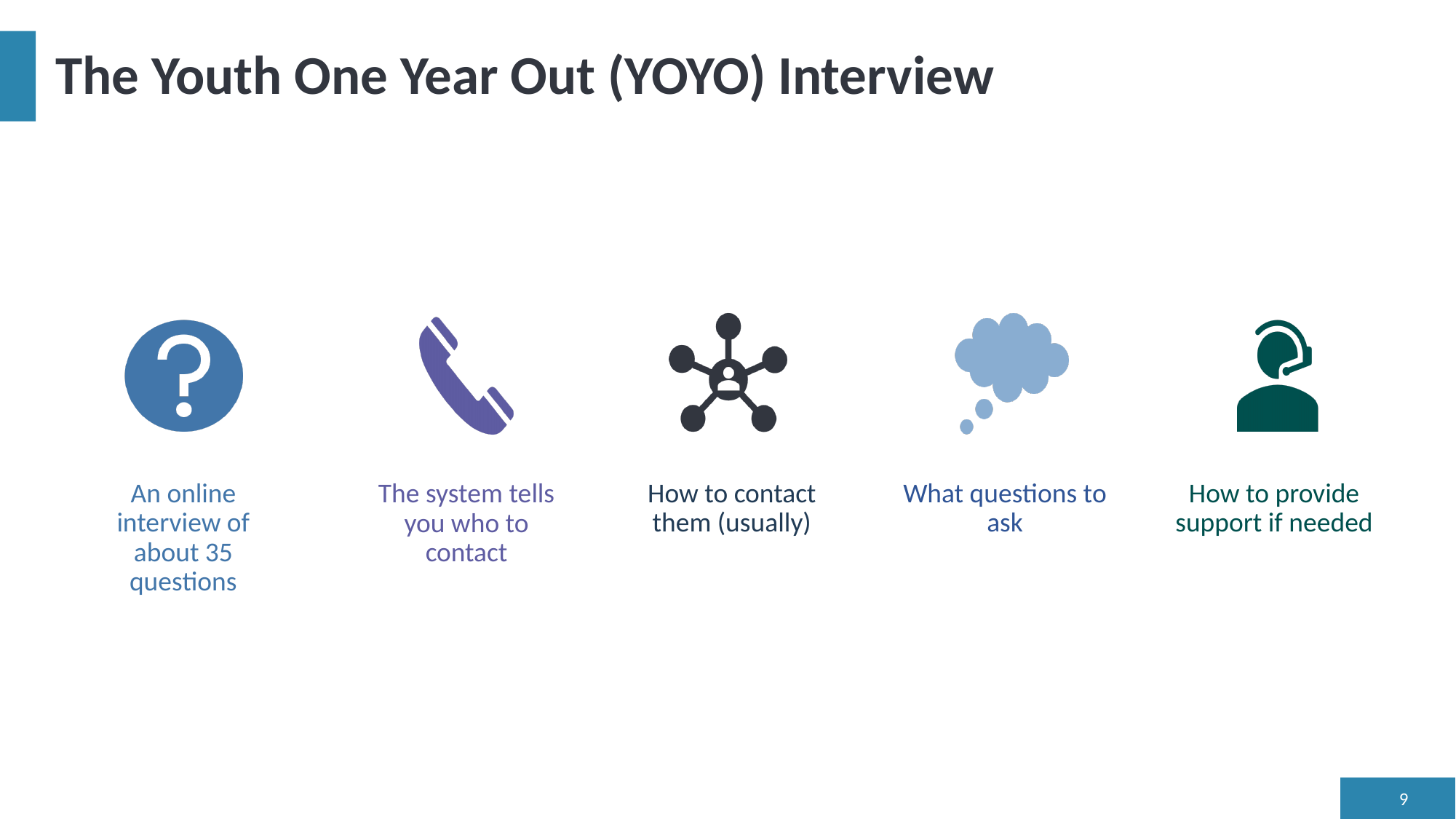

# The Youth One Year Out (YOYO) Interview

How to contact them (usually)
An online interview of about 35 questions
What questions to ask
How to provide support if needed
The system tells you who to contact
9